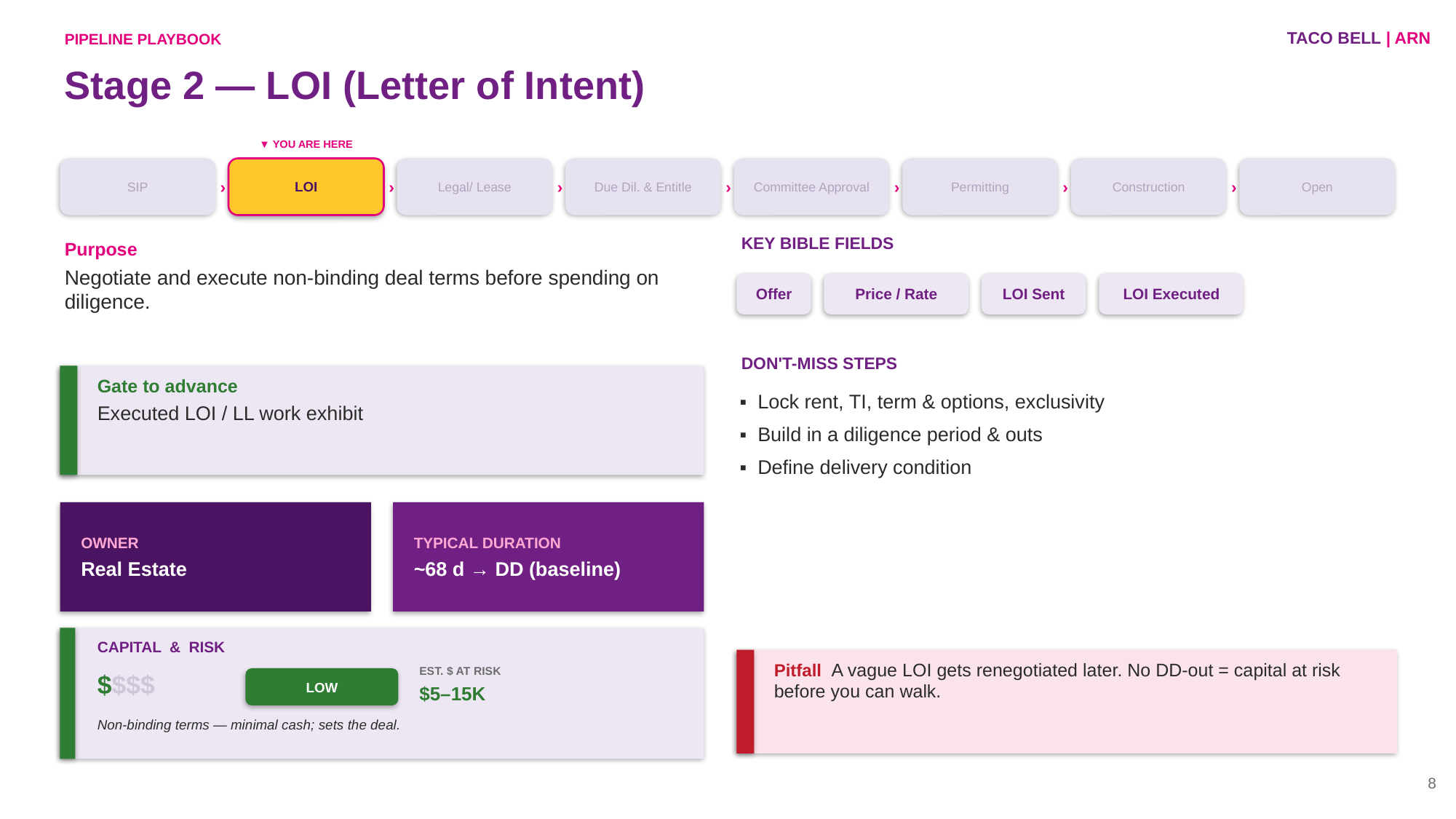

TACO BELL | ARN
PIPELINE PLAYBOOK
Stage 2 — LOI (Letter of Intent)
▼ YOU ARE HERE

SIP
›

LOI
›

Legal/ Lease
›

Due Dil. & Entitle
›

Committee Approval
›

Permitting
›

Construction
›

Open
KEY BIBLE FIELDS
Purpose
Negotiate and execute non-binding deal terms before spending on diligence.

Offer

Price / Rate

LOI Sent

LOI Executed
DON'T-MISS STEPS

Gate to advance
Executed LOI / LL work exhibit
▪  Lock rent, TI, term & options, exclusivity
▪  Build in a diligence period & outs
▪  Define delivery condition

OWNER
Real Estate

TYPICAL DURATION
~68 d → DD (baseline)

CAPITAL  &  RISK

Pitfall  A vague LOI gets renegotiated later. No DD-out = capital at risk before you can walk.
EST. $ AT RISK
$5–15K
$$$$

LOW
Non-binding terms — minimal cash; sets the deal.
8